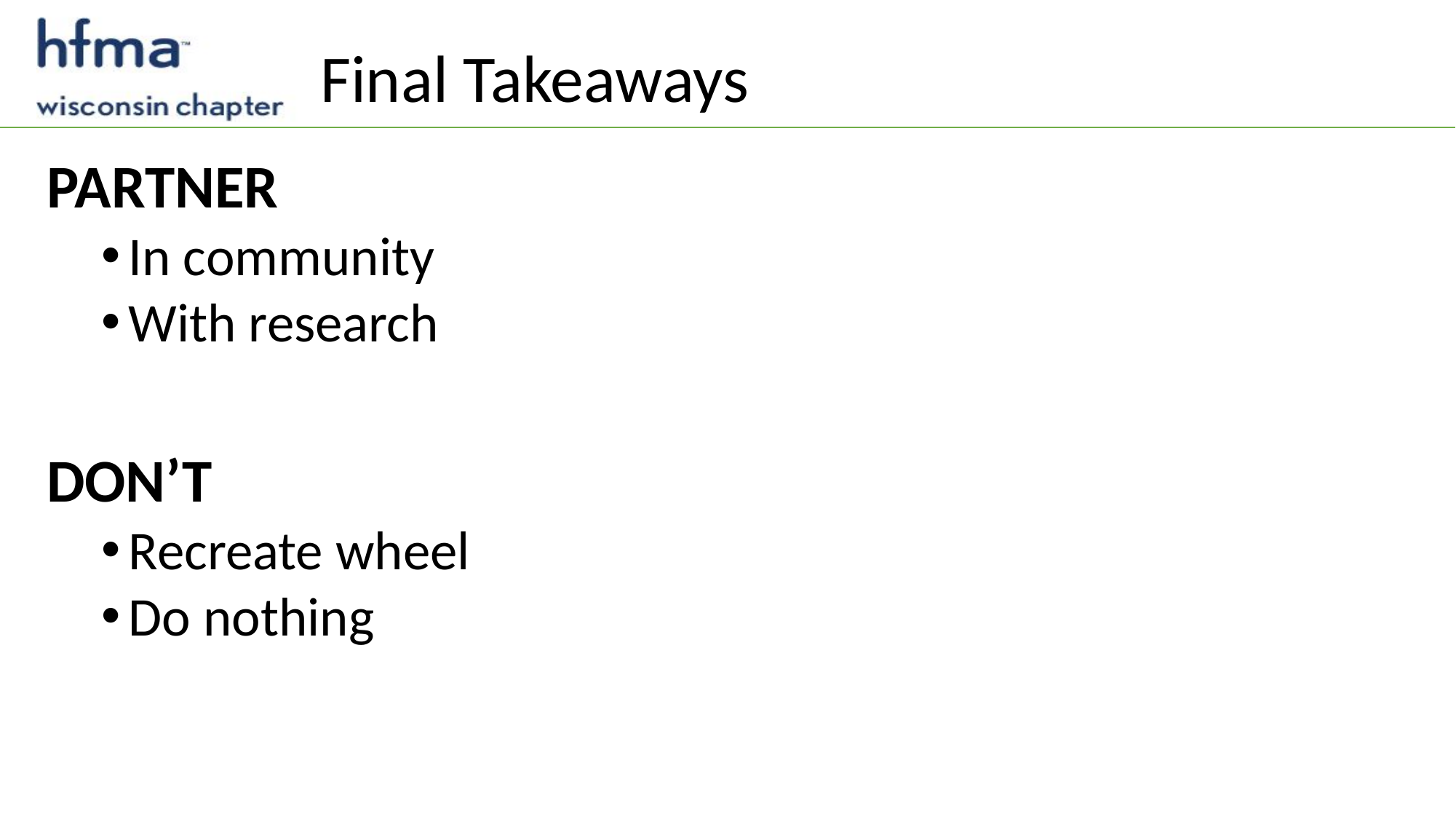

# Final Takeaways
PARTNER
In community
With research

DON’T
Recreate wheel
Do nothing